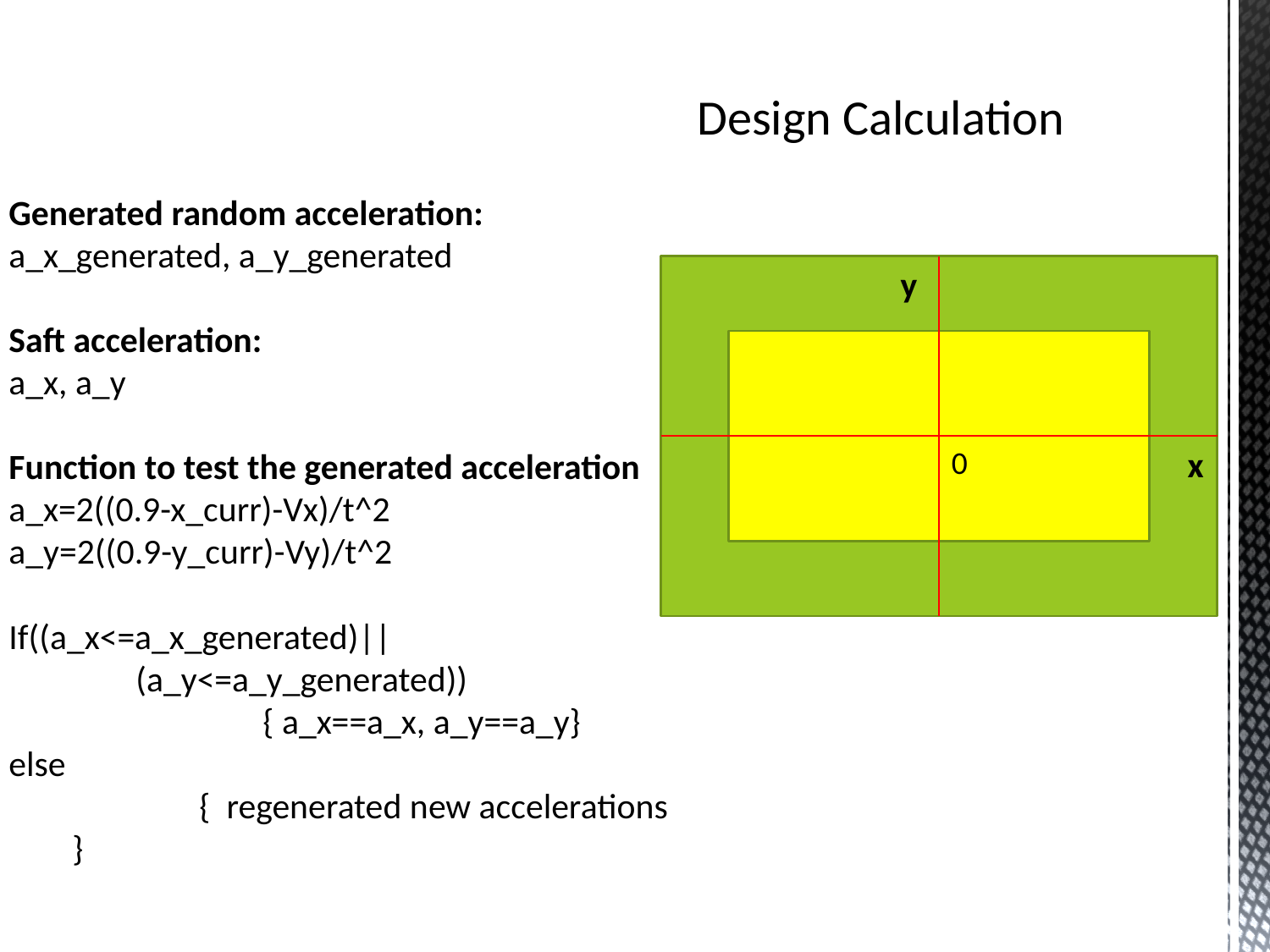

Design Calculation
Generated random acceleration:
a_x_generated, a_y_generated

Saft acceleration:
a_x, a_y

Function to test the generated acceleration
a_x=2((0.9-x_curr)-Vx)/t^2
a_y=2((0.9-y_curr)-Vy)/t^2

If((a_x<=a_x_generated)||
	(a_y<=a_y_generated))
	{ a_x==a_x, a_y==a_y}
else
	{  regenerated new accelerations }

y

0
x